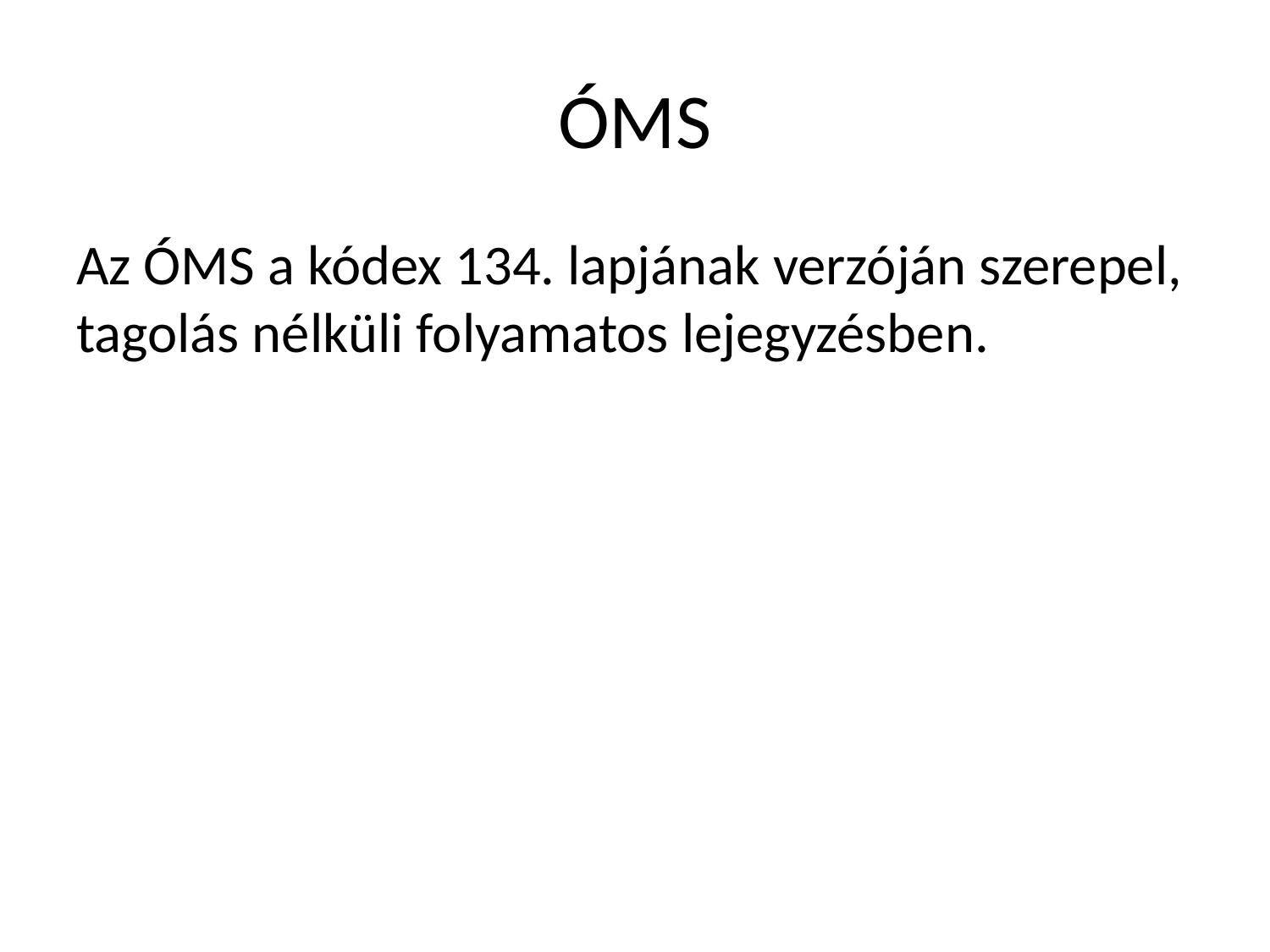

# ÓMS
Az ÓMS a kódex 134. lapjának verzóján szerepel, tagolás nélküli folyamatos lejegyzésben.